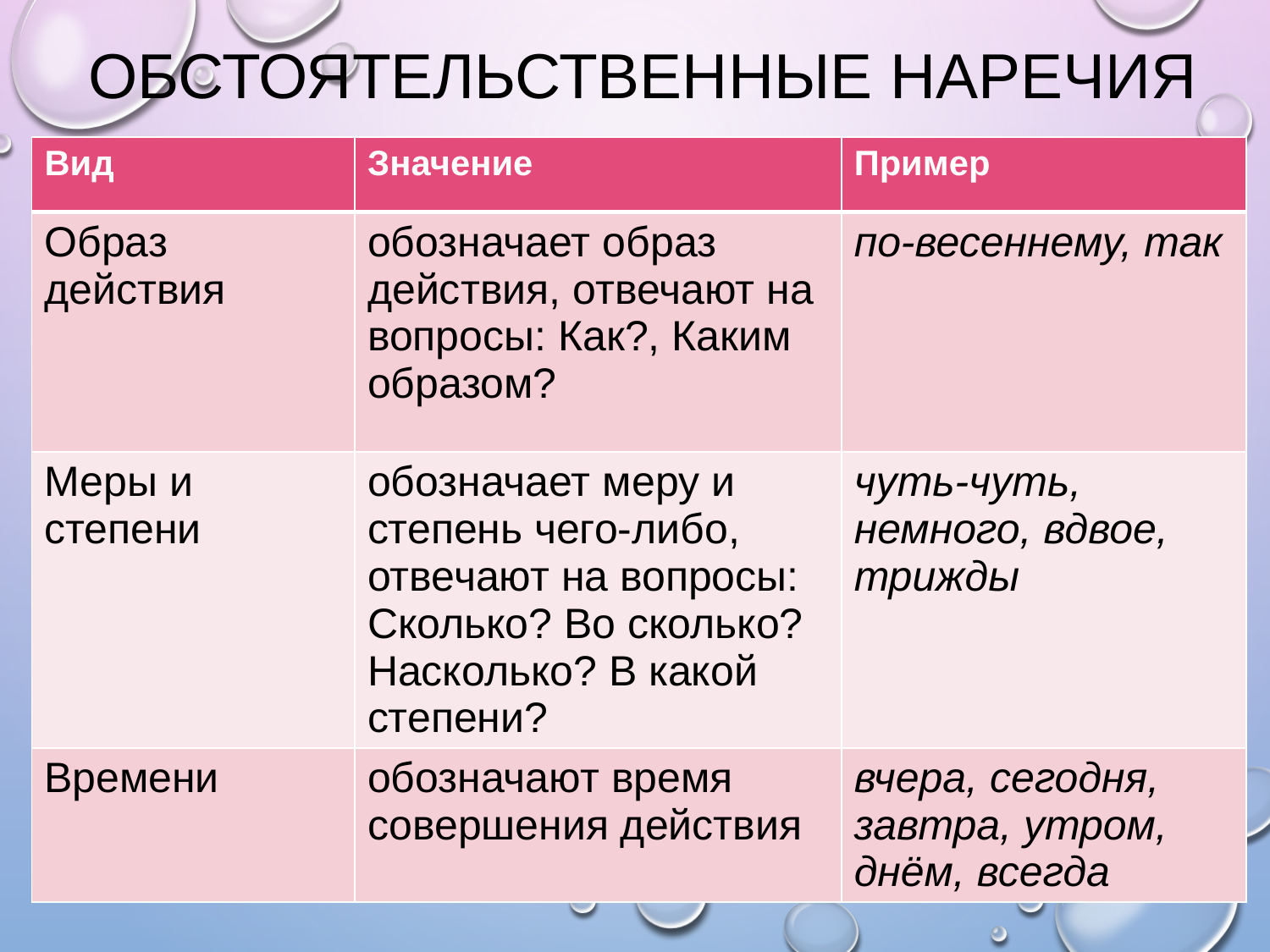

# Обстоятельственные наречия
| Вид | Значение | Пример |
| --- | --- | --- |
| Образ действия | обозначает образ действия, отвечают на вопросы: Как?, Каким образом? | по-весеннему, так |
| Меры и степени | обозначает меру и степень чего-либо, отвечают на вопросы: Сколько? Во сколько? Насколько? В какой степени? | чуть-чуть, немного, вдвое, трижды |
| Времени | обозначают время совершения действия | вчера, сегодня, завтра, утром, днём, всегда |